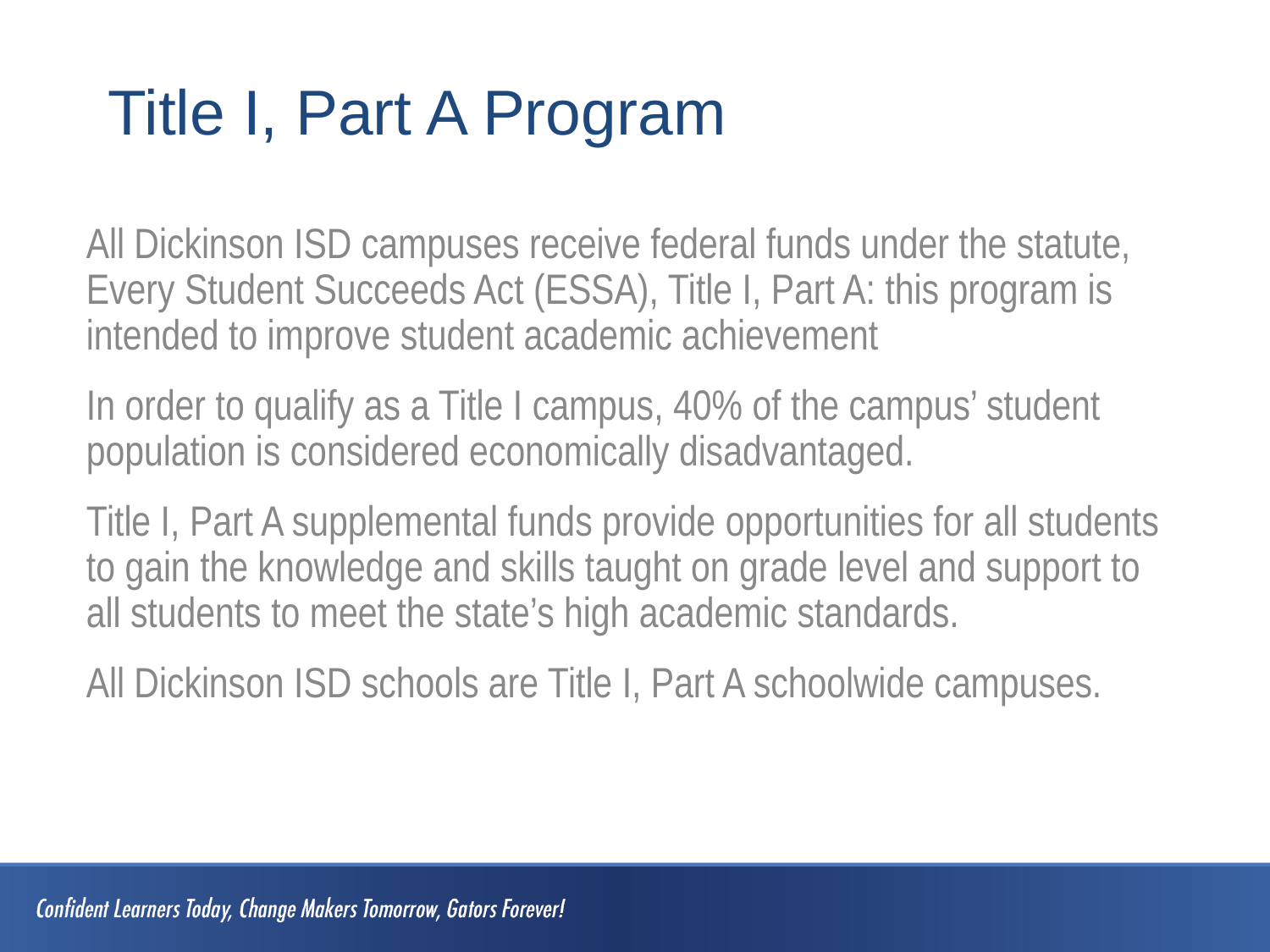

# Title I, Part A Program
All Dickinson ISD campuses receive federal funds under the statute, Every Student Succeeds Act (ESSA), Title I, Part A: this program is intended to improve student academic achievement
In order to qualify as a Title I campus, 40% of the campus’ student population is considered economically disadvantaged.
Title I, Part A supplemental funds provide opportunities for all students to gain the knowledge and skills taught on grade level and support to all students to meet the state’s high academic standards.
All Dickinson ISD schools are Title I, Part A schoolwide campuses.